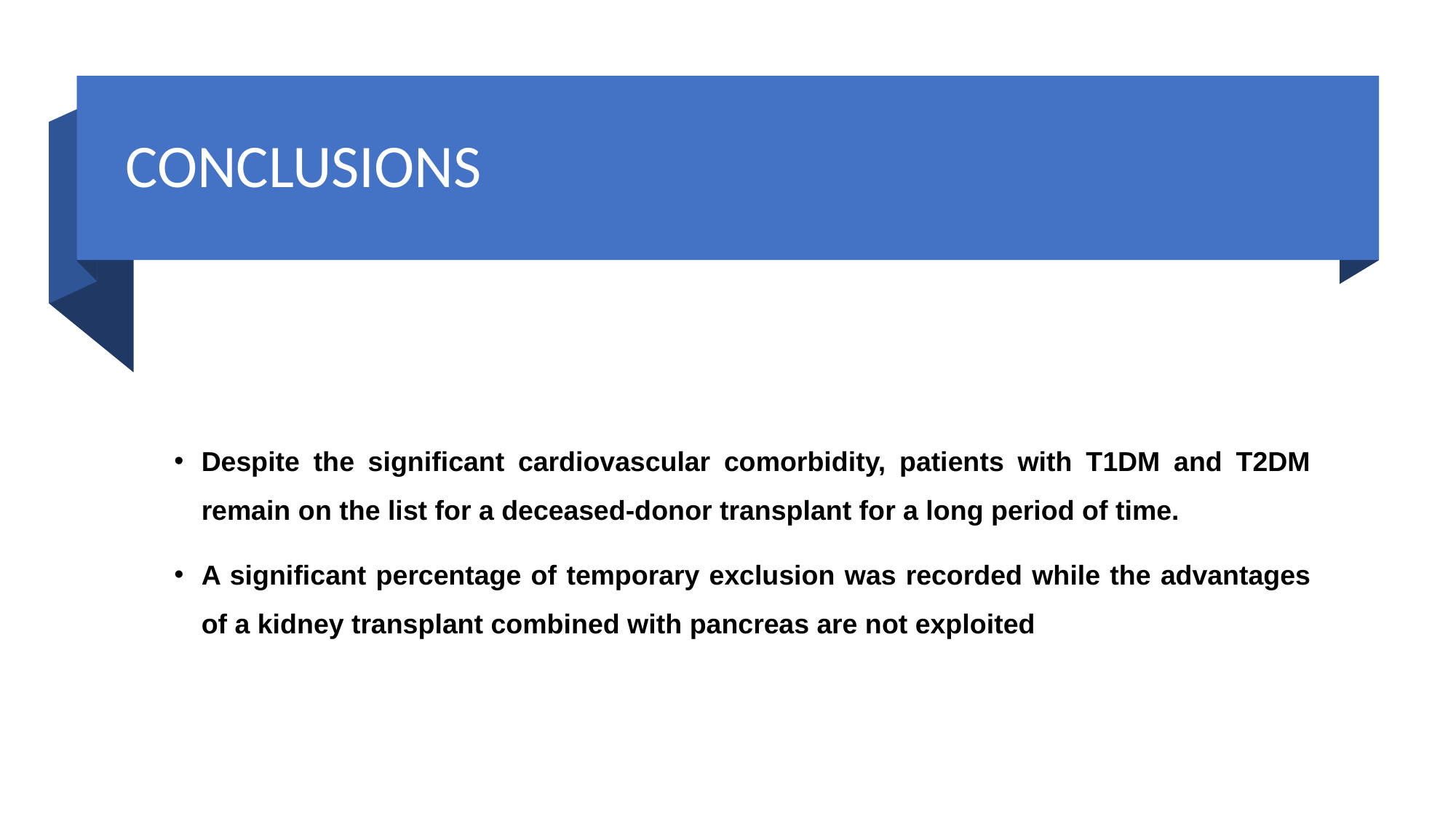

# CONCLUSIONS

Despite the significant cardiovascular comorbidity, patients with T1DM and T2DM remain on the list for a deceased-donor transplant for a long period of time.
A significant percentage of temporary exclusion was recorded while the advantages of a kidney transplant combined with pancreas are not exploited